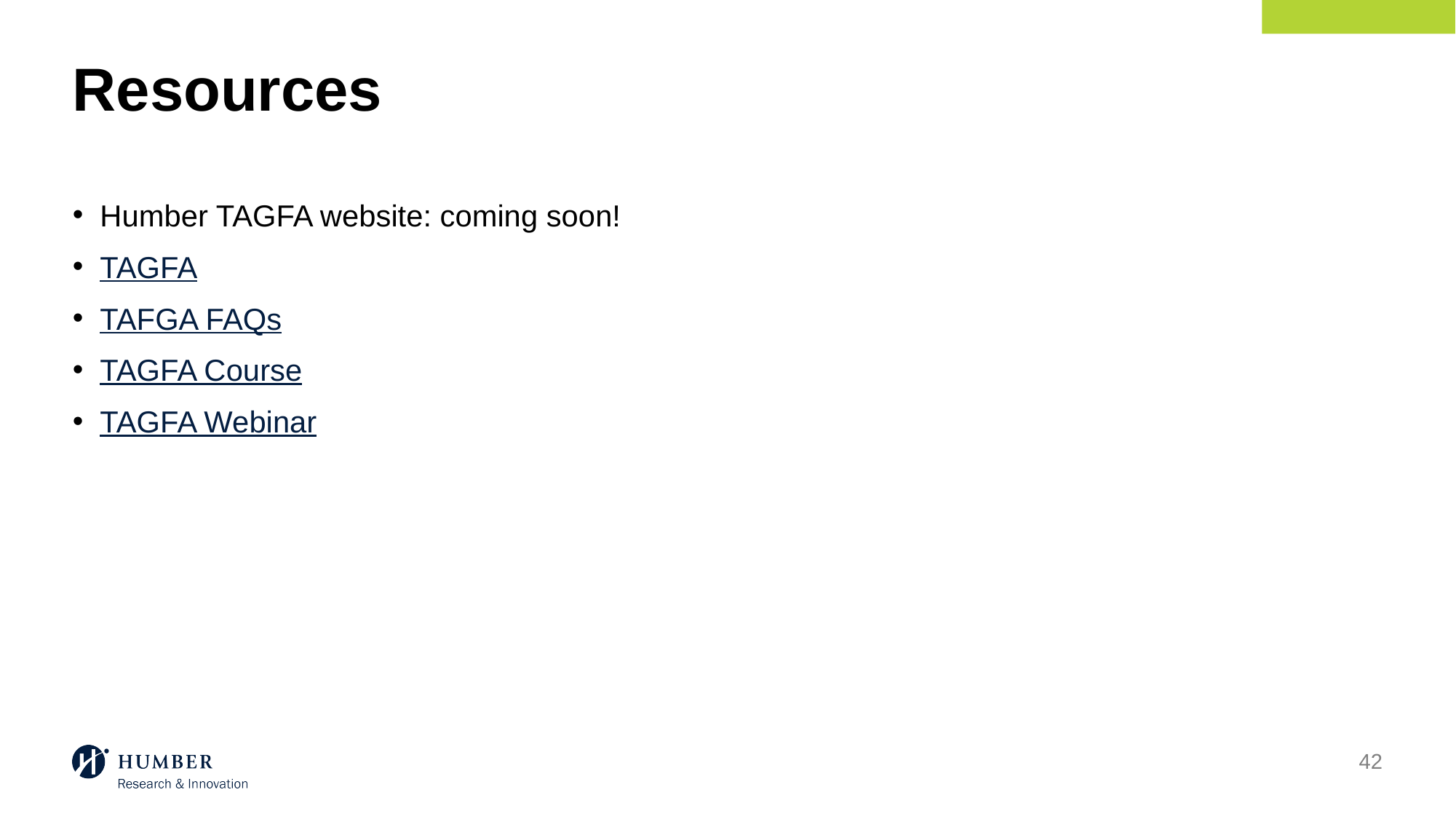

# Resources
Humber TAGFA website: coming soon!
TAGFA
TAFGA FAQs
TAGFA Course
TAGFA Webinar

42